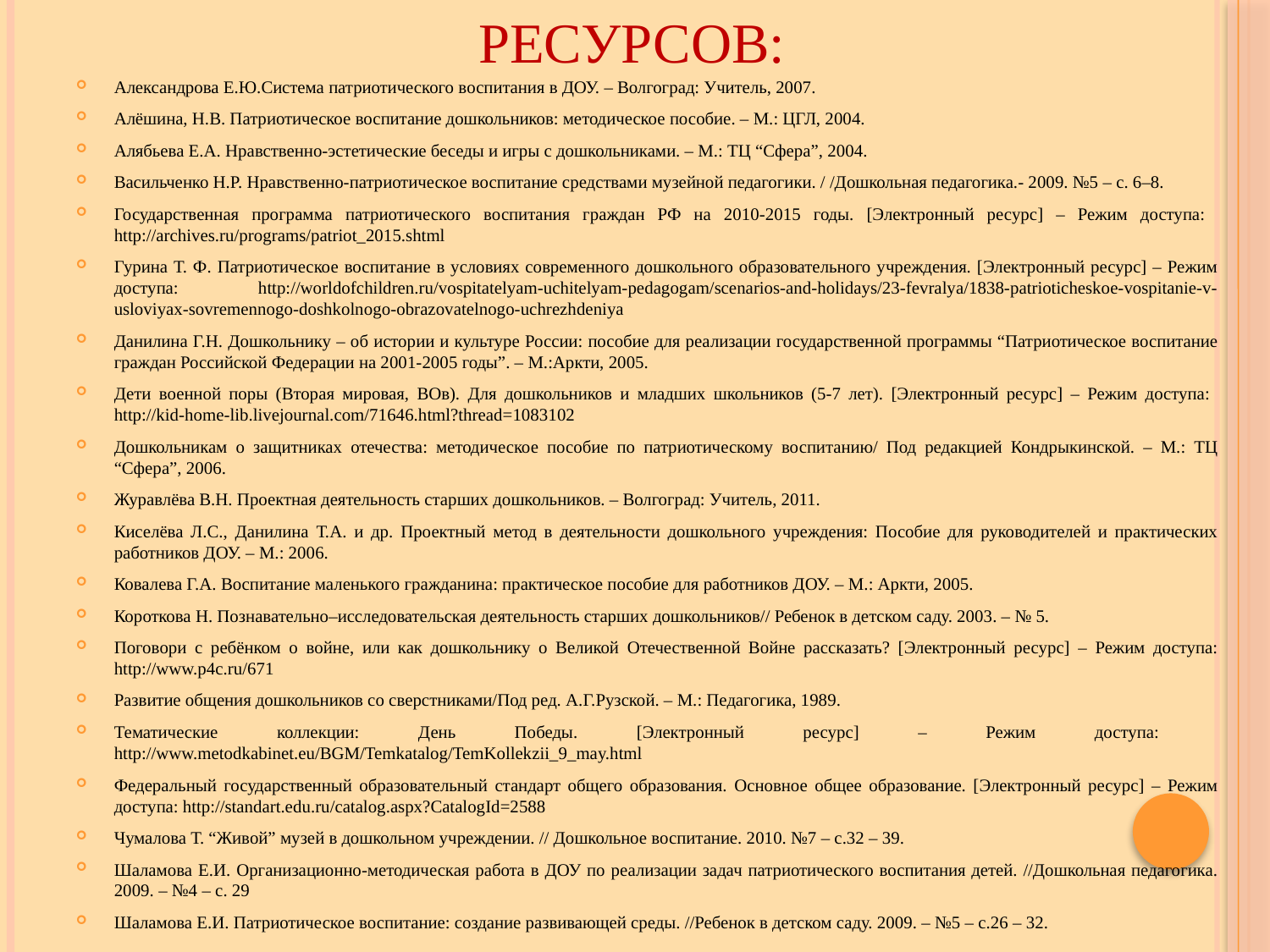

# Список литературы и интернет – ресурсов:
Александрова Е.Ю.Система патриотического воспитания в ДОУ. – Волгоград: Учитель, 2007.
Алёшина, Н.В. Патриотическое воспитание дошкольников: методическое пособие. – М.: ЦГЛ, 2004.
Алябьева Е.А. Нравственно-эстетические беседы и игры с дошкольниками. – М.: ТЦ “Сфера”, 2004.
Васильченко Н.Р. Нравственно-патриотическое воспитание средствами музейной педагогики. / /Дошкольная педагогика.- 2009. №5 – с. 6–8.
Государственная программа патриотического воспитания граждан РФ на 2010-2015 годы. [Электронный ресурс] – Режим доступа:  http://archives.ru/programs/patriot_2015.shtml
Гурина Т. Ф. Патриотическое воспитание в условиях современного дошкольного образовательного учреждения. [Электронный ресурс] – Режим доступа:  http://worldofchildren.ru/vospitatelyam-uchitelyam-pedagogam/scenarios-and-holidays/23-fevralya/1838-patrioticheskoe-vospitanie-v-usloviyax-sovremennogo-doshkolnogo-obrazovatelnogo-uchrezhdeniya
Данилина Г.Н. Дошкольнику – об истории и культуре России: пособие для реализации государственной программы “Патриотическое воспитание граждан Российской Федерации на 2001-2005 годы”. – М.:Аркти, 2005.
Дети военной поры (Вторая мировая, ВОв). Для дошкольников и младших школьников (5-7 лет). [Электронный ресурс] – Режим доступа:  http://kid-home-lib.livejournal.com/71646.html?thread=1083102
Дошкольникам о защитниках отечества: методическое пособие по патриотическому воспитанию/ Под редакцией Кондрыкинской. – М.: ТЦ “Сфера”, 2006.
Журавлёва В.Н. Проектная деятельность старших дошкольников. – Волгоград: Учитель, 2011.
Киселёва Л.С., Данилина Т.А. и др. Проектный метод в деятельности дошкольного учреждения: Пособие для руководителей и практических работников ДОУ. – М.: 2006.
Ковалева Г.А. Воспитание маленького гражданина: практическое пособие для работников ДОУ. – М.: Аркти, 2005.
Короткова Н. Познавательно–исследовательская деятельность старших дошкольников// Ребенок в детском саду. 2003. – № 5.
Поговори с ребёнком о войне, или как дошкольнику о Великой Отечественной Войне рассказать? [Электронный ресурс] – Режим доступа: http://www.p4c.ru/671
Развитие общения дошкольников со сверстниками/Под ред. А.Г.Рузской. – М.: Педагогика, 1989.
Тематические коллекции: День Победы. [Электронный ресурс] – Режим доступа:  http://www.metodkabinet.eu/BGM/Temkatalog/TemKollekzii_9_may.html
Федеральный государственный образовательный стандарт общего образования. Основное общее образование. [Электронный ресурс] – Режим доступа: http://standart.edu.ru/catalog.aspx?CatalogId=2588
Чумалова Т. “Живой” музей в дошкольном учреждении. // Дошкольное воспитание. 2010. №7 – с.32 – 39.
Шаламова Е.И. Организационно-методическая работа в ДОУ по реализации задач патриотического воспитания детей. //Дошкольная педагогика. 2009. – №4 – с. 29
Шаламова Е.И. Патриотическое воспитание: создание развивающей среды. //Ребенок в детском саду. 2009. – №5 – с.26 – 32.